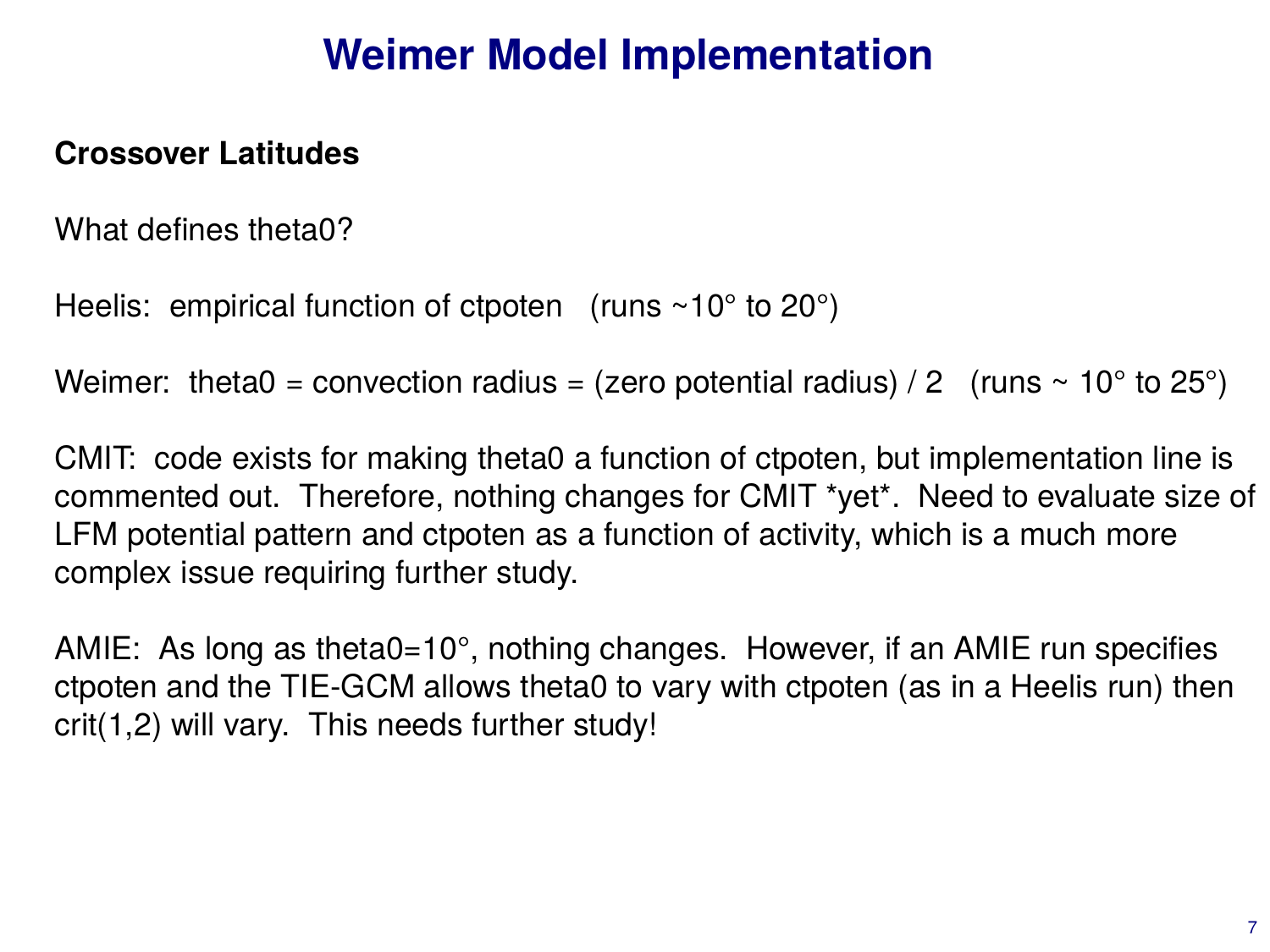

# Weimer Model Implementation
Crossover Latitudes

What defines theta0?

Heelis:  empirical function of ctpoten   (runs ~10° to 20°)

Weimer:  theta0 = convection radius = (zero potential radius) / 2   (runs ~ 10° to 25°)

CMIT:  code exists for making theta0 a function of ctpoten, but implementation line is commented out.  Therefore, nothing changes for CMIT *yet*.  Need to evaluate size of LFM potential pattern and ctpoten as a function of activity, which is a much more complex issue requiring further study.

AMIE:  As long as theta0=10°, nothing changes.  However, if an AMIE run specifies ctpoten and the TIE-GCM allows theta0 to vary with ctpoten (as in a Heelis run) then crit(1,2) will vary.  This needs further study!
7